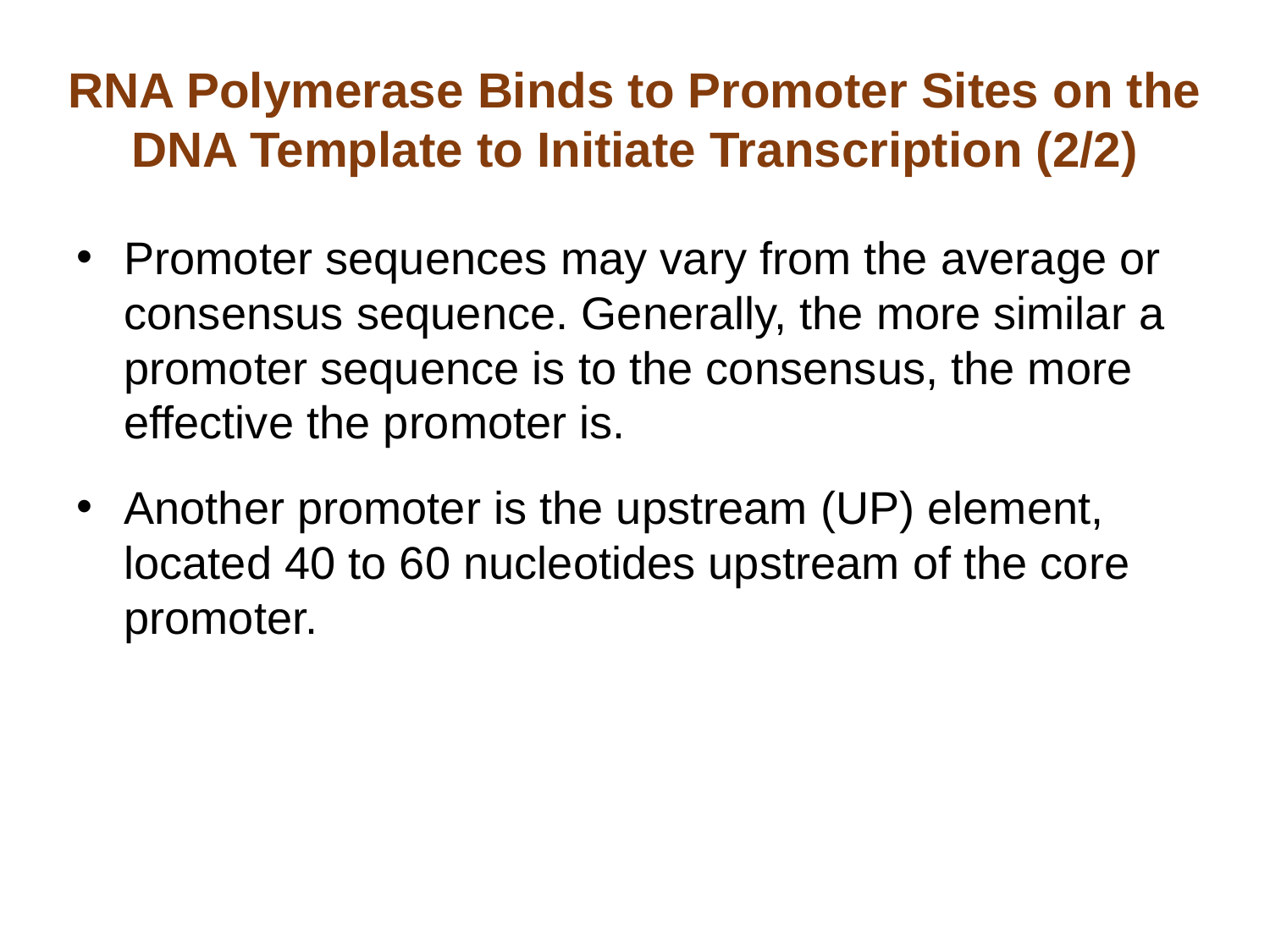

# RNA Polymerase Binds to Promoter Sites on the DNA Template to Initiate Transcription (2/2)
Promoter sequences may vary from the average or consensus sequence. Generally, the more similar a promoter sequence is to the consensus, the more effective the promoter is.
Another promoter is the upstream (UP) element, located 40 to 60 nucleotides upstream of the core promoter.